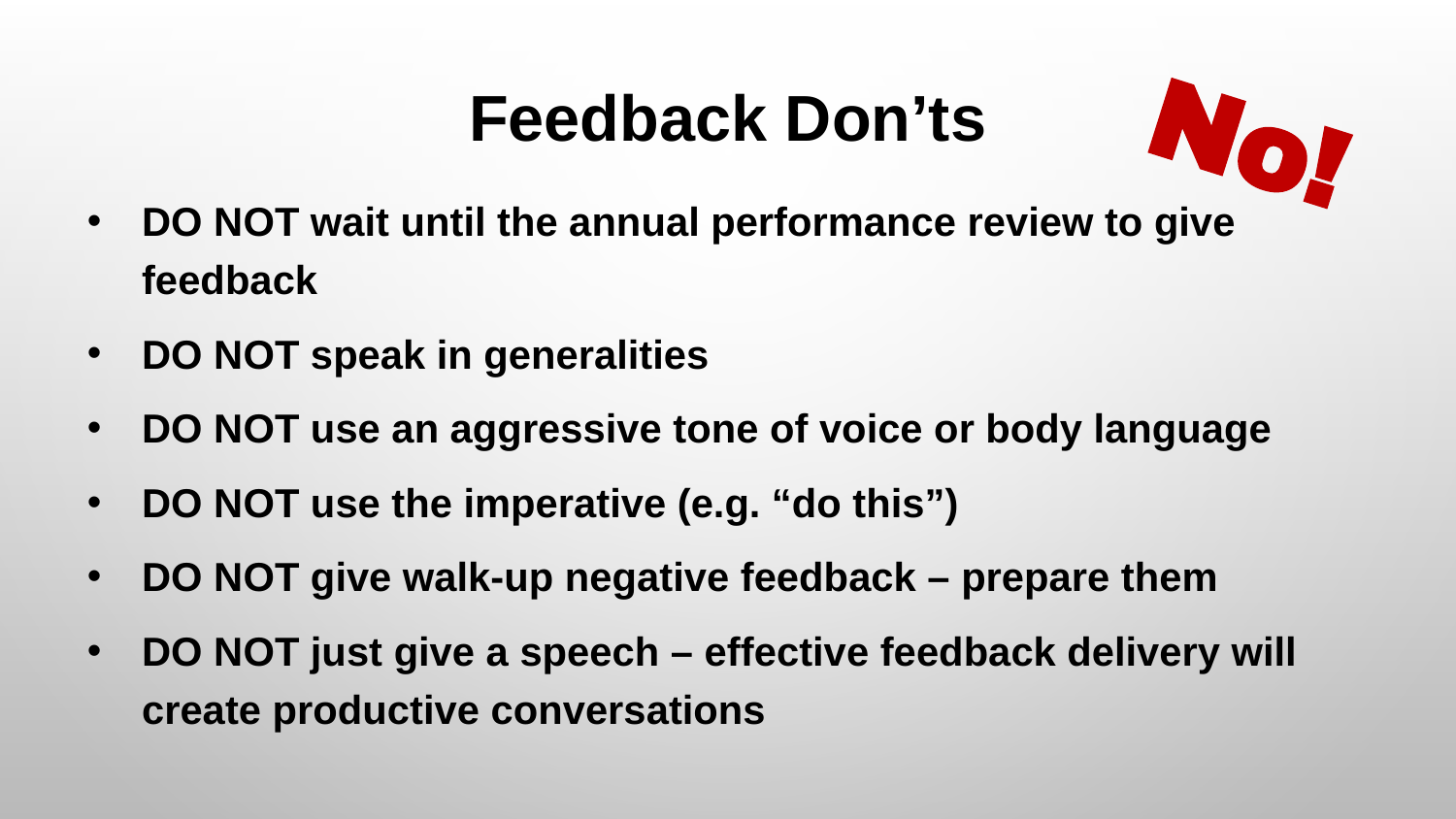

No!
Feedback Don’ts
DO NOT wait until the annual performance review to give feedback
DO NOT speak in generalities
DO NOT use an aggressive tone of voice or body language
DO NOT use the imperative (e.g. “do this”)
DO NOT give walk-up negative feedback – prepare them
DO NOT just give a speech – effective feedback delivery will create productive conversations